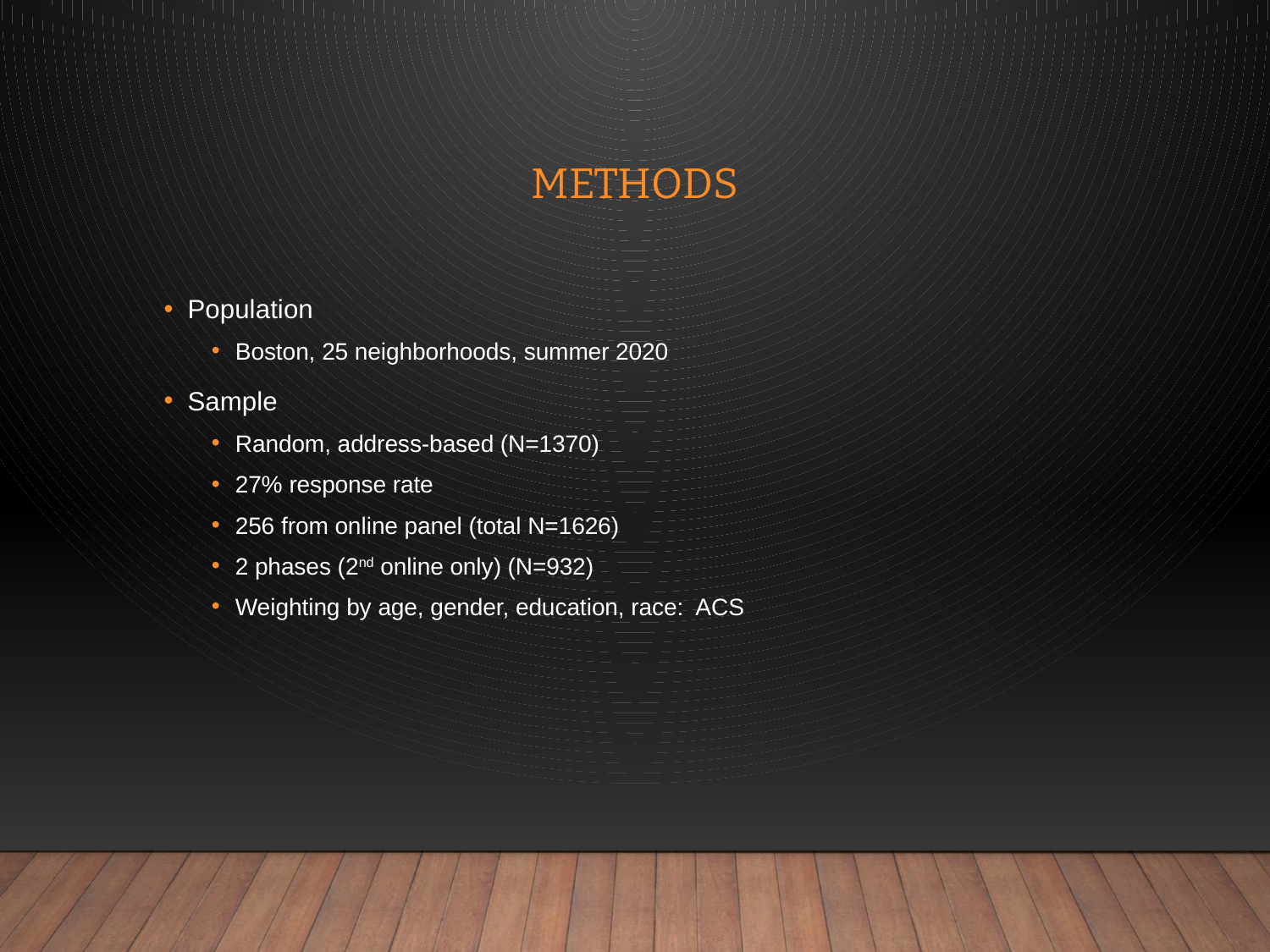

# Methods
Population
Boston, 25 neighborhoods, summer 2020
Sample
Random, address-based (N=1370)
27% response rate
256 from online panel (total N=1626)
2 phases (2nd online only) (N=932)
Weighting by age, gender, education, race:  ACS